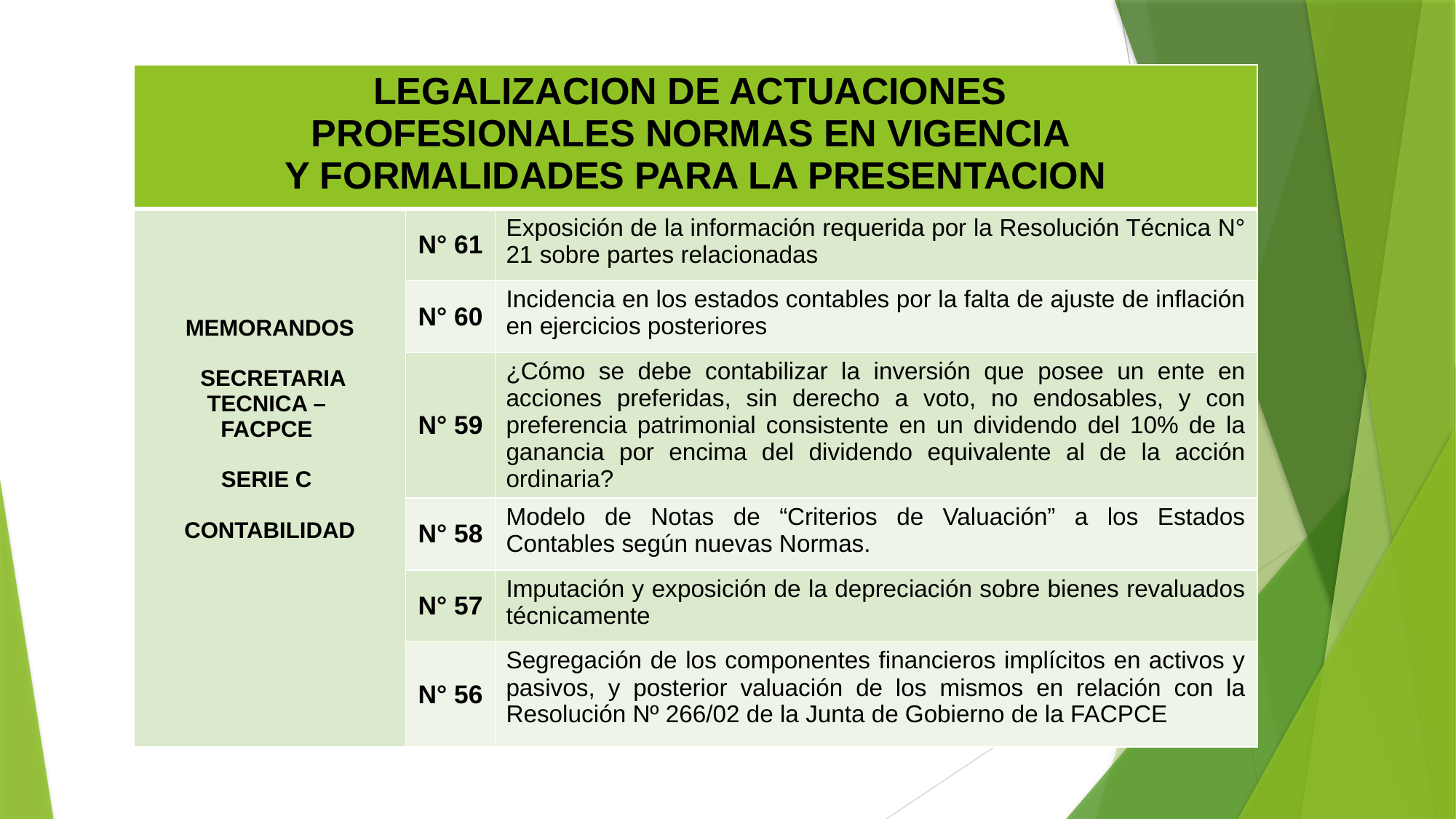

| LEGALIZACION DE ACTUACIONES PROFESIONALES NORMAS EN VIGENCIA Y FORMALIDADES PARA LA PRESENTACION |  |  |
| --- | --- | --- |
| MEMORANDOS SECRETARIA TECNICA – FACPCE SERIE C CONTABILIDAD | N° 61 | Exposición de la información requerida por la Resolución Técnica N° 21 sobre partes relacionadas |
|  | N° 60 | Incidencia en los estados contables por la falta de ajuste de inflación en ejercicios posteriores |
|  | N° 59 | ¿Cómo se debe contabilizar la inversión que posee un ente en acciones preferidas, sin derecho a voto, no endosables, y con preferencia patrimonial consistente en un dividendo del 10% de la ganancia por encima del dividendo equivalente al de la acción ordinaria? |
|  | N° 58 | Modelo de Notas de “Criterios de Valuación” a los Estados Contables según nuevas Normas. |
|  | N° 57 | Imputación y exposición de la depreciación sobre bienes revaluados técnicamente |
|  | N° 56 | Segregación de los componentes financieros implícitos en activos y pasivos, y posterior valuación de los mismos en relación con la Resolución Nº 266/02 de la Junta de Gobierno de la FACPCE |